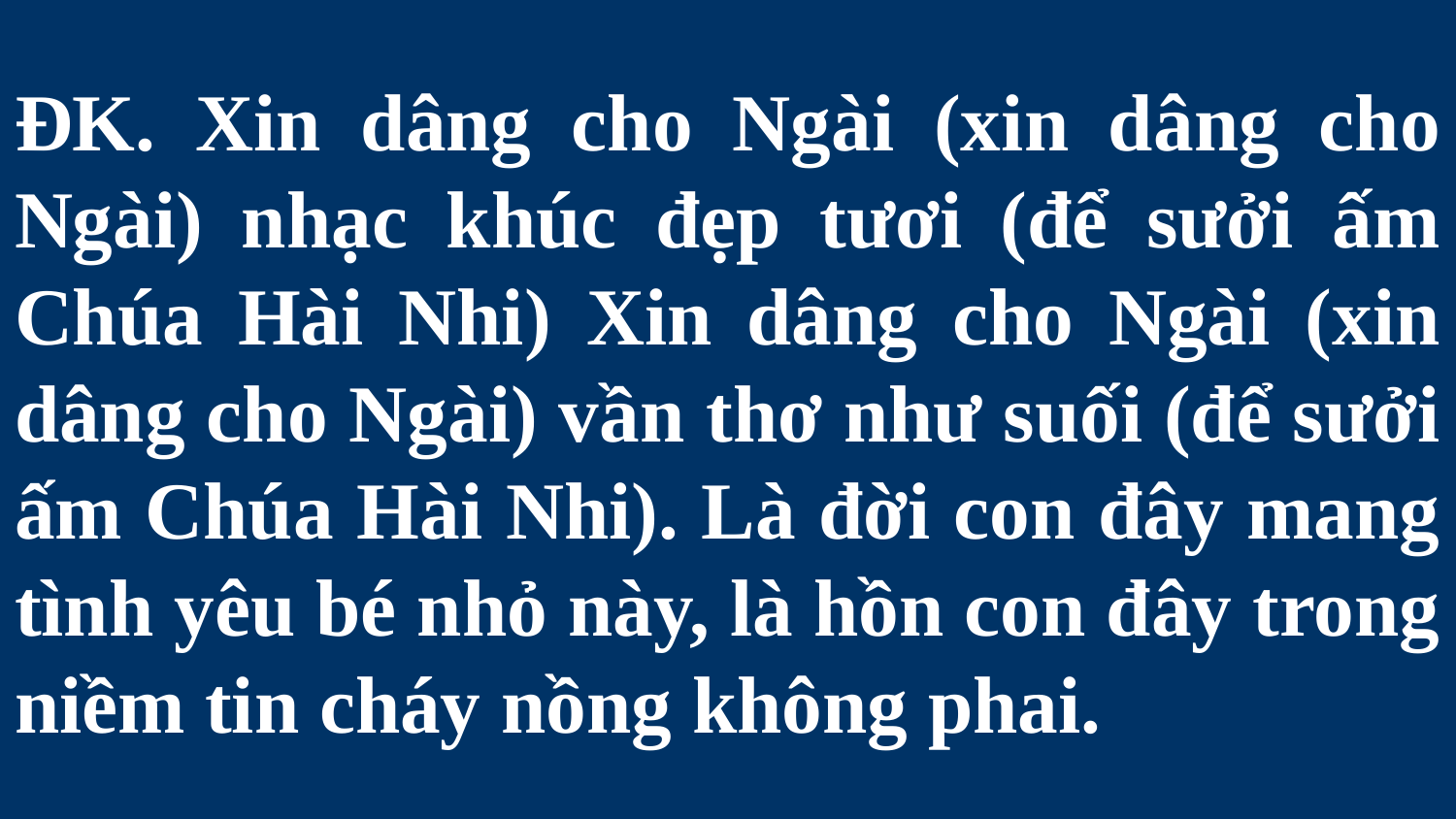

# ĐK. Xin dâng cho Ngài (xin dâng cho Ngài) nhạc khúc đẹp tươi (để sưởi ấm Chúa Hài Nhi) Xin dâng cho Ngài (xin dâng cho Ngài) vần thơ như suối (để sưởi ấm Chúa Hài Nhi). Là đời con đây mang tình yêu bé nhỏ này, là hồn con đây trong niềm tin cháy nồng không phai.